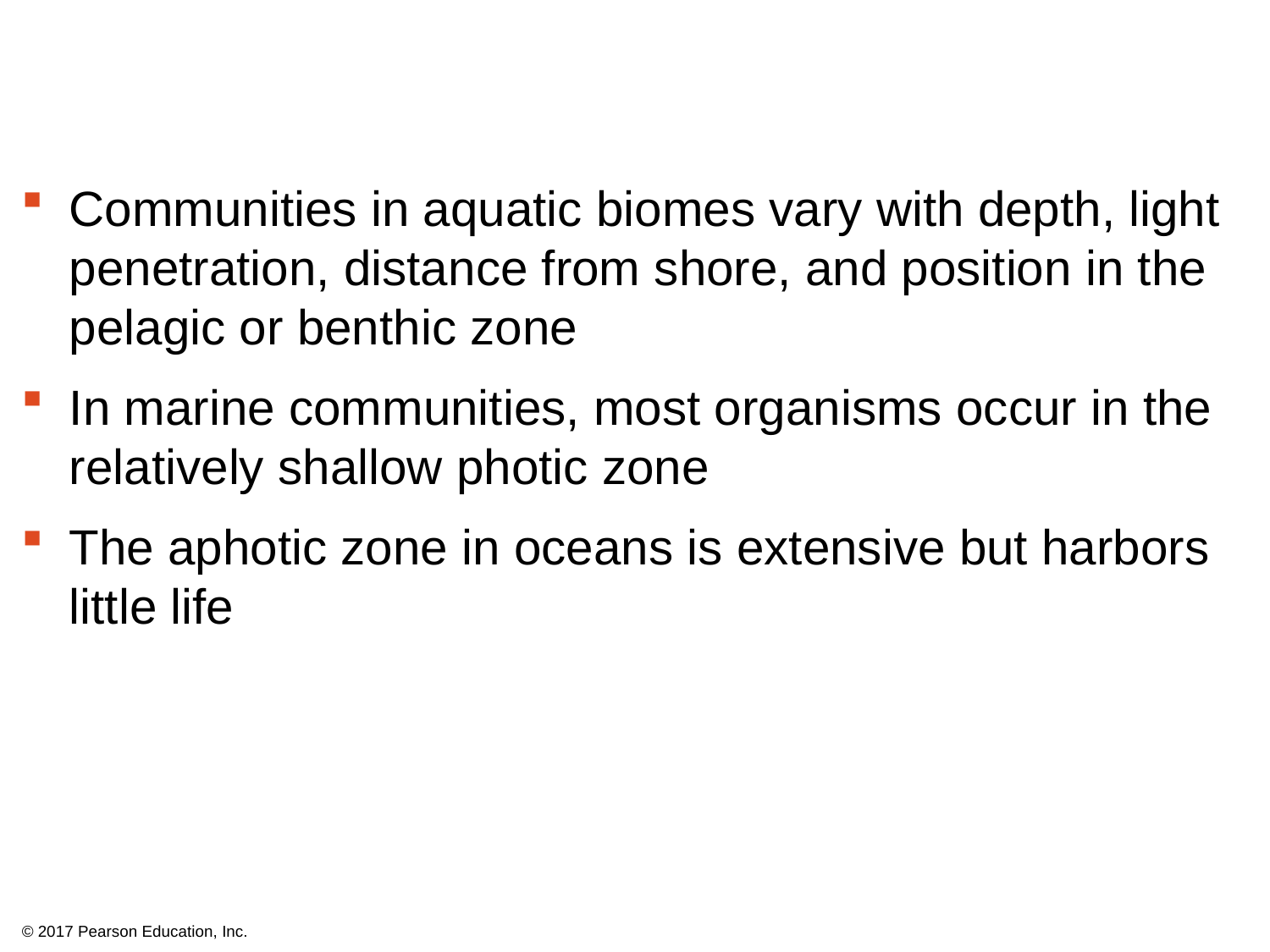

Communities in aquatic biomes vary with depth, light penetration, distance from shore, and position in the pelagic or benthic zone
In marine communities, most organisms occur in the relatively shallow photic zone
The aphotic zone in oceans is extensive but harbors little life
© 2017 Pearson Education, Inc.